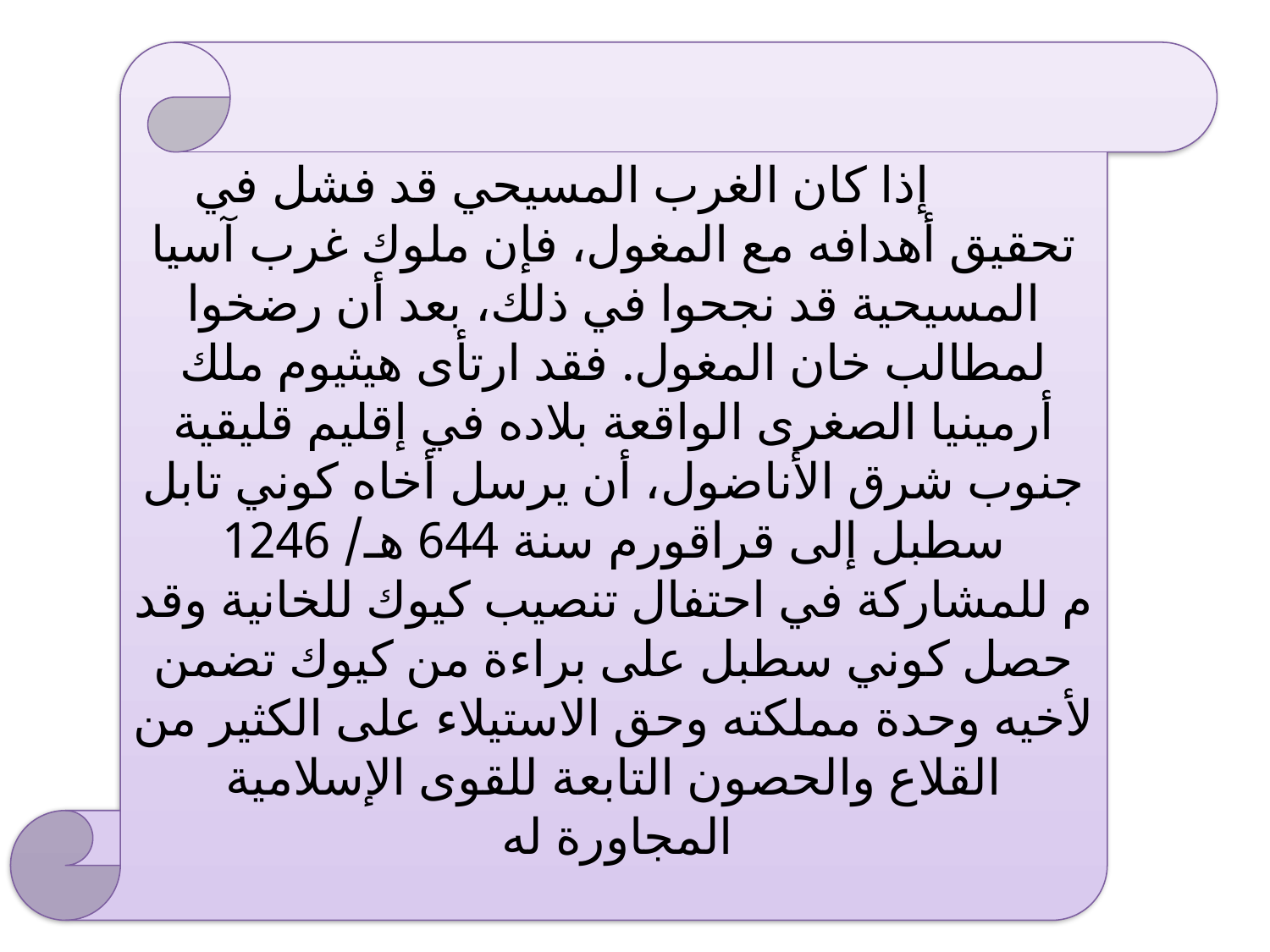

إذا كان الغرب المسيحي قد فشل في تحقيق أهدافه مع المغول، فإن ملوك غرب آسيا المسيحية قد نجحوا في ذلك، بعد أن رضخوا لمطالب خان المغول. فقد ارتأى هيثيوم ملك أرمينيا الصغرى الواقعة بلاده في إقليم قليقية جنوب شرق الأناضول، أن يرسل أخاه كوني تابل سطبل إلى قراقورم سنة 644 هـ/ 1246 م للمشاركة في احتفال تنصيب كيوك للخانية وقد حصل كوني سطبل على براءة من كيوك تضمن لأخيه وحدة مملكته وحق الاستيلاء على الكثير من القلاع والحصون التابعة للقوى الإسلامية المجاورة له